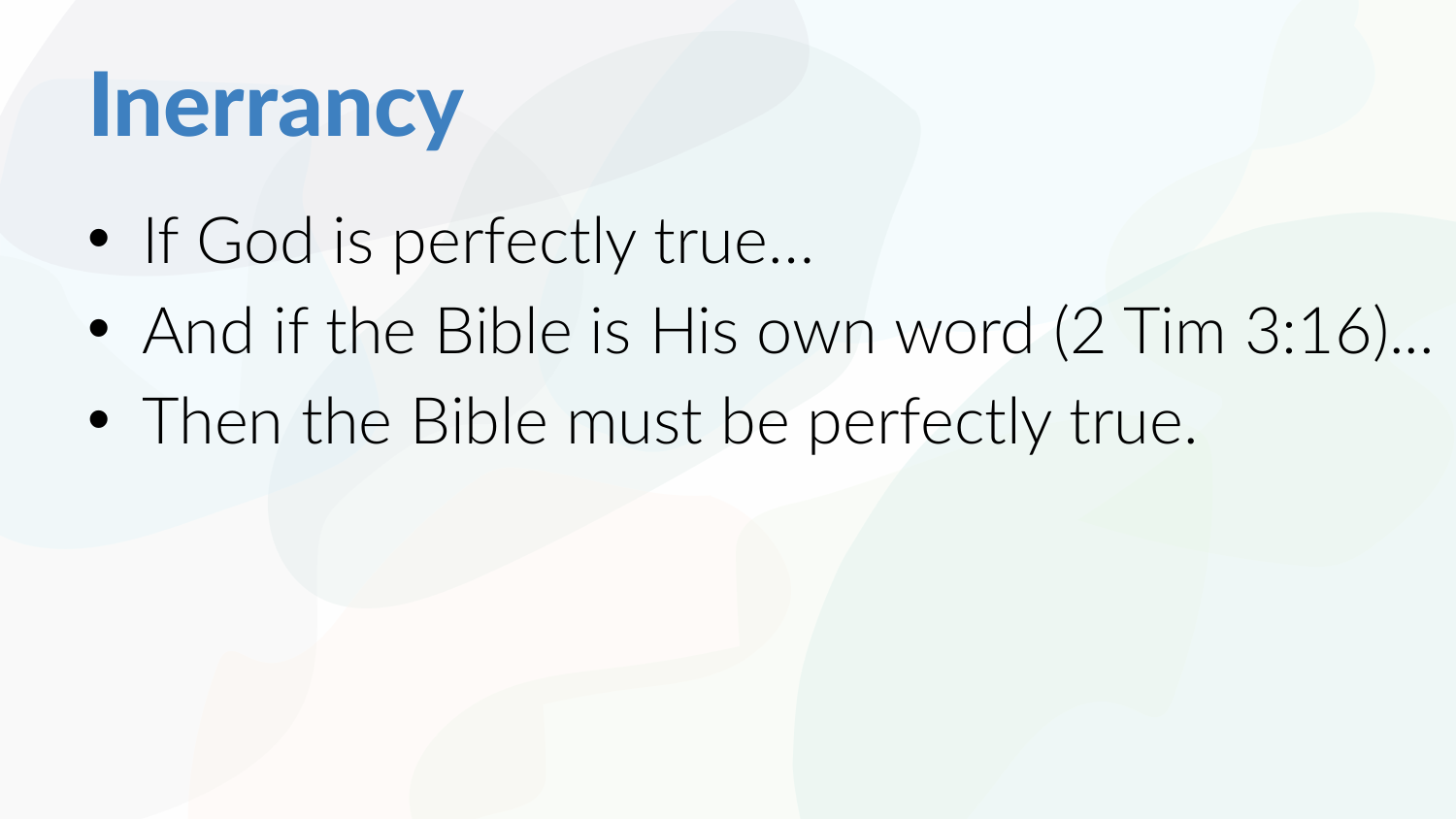

# Inerrancy
If God is perfectly true…
And if the Bible is His own word (2 Tim 3:16)...
Then the Bible must be perfectly true.